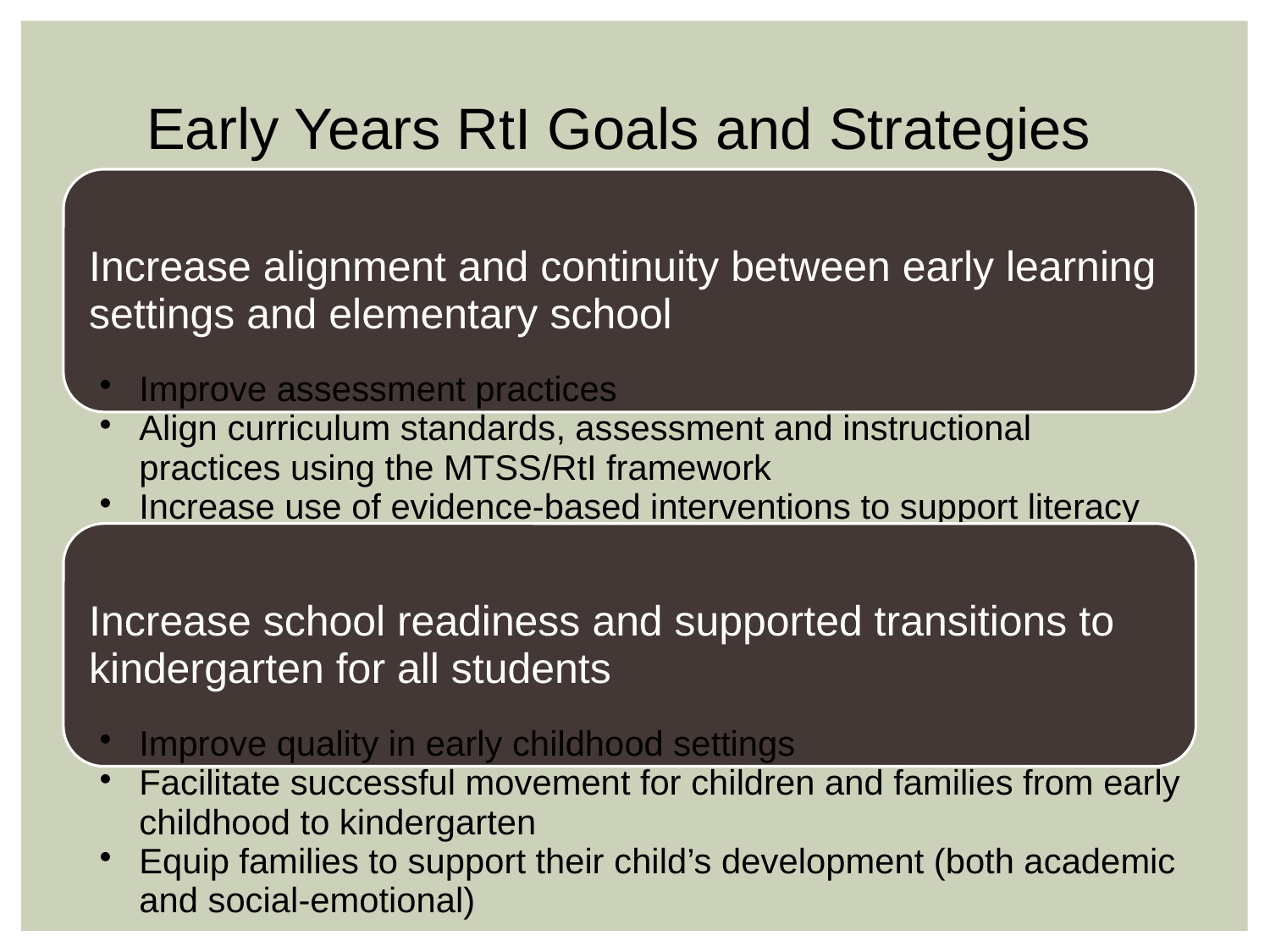

Early Years RtI Goals and Strategies
Increase alignment and continuity between early learning settings and elementary school
Improve assessment practices
Increase school readiness and supported transitions to kindergarten for all students
Improve quality in early childhood settings
Align curriculum standards, assessment and instructional practices using the MTSS/RtI framework
Increase use of evidence-based interventions to support literacy and social-emotional development
Facilitate successful movement for children and families from early childhood to kindergarten
Equip families to support their child’s development (both academic and social-emotional)